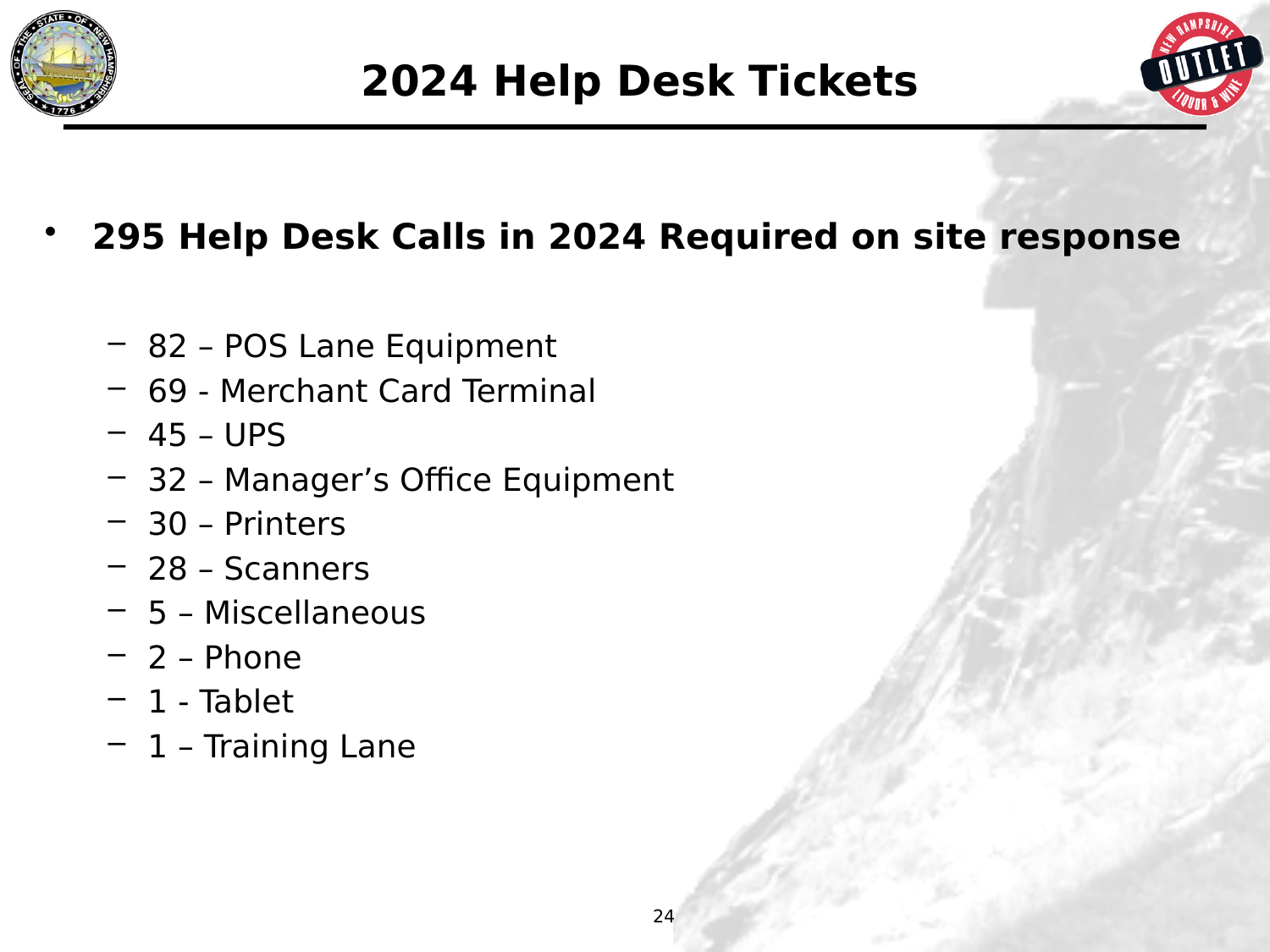

# 2024 Help Desk Tickets

295 Help Desk Calls in 2024 Required on site response

82 – POS Lane Equipment
69 - Merchant Card Terminal
45 – UPS
32 – Manager’s Office Equipment
30 – Printers
28 – Scanners
5 – Miscellaneous
2 – Phone
1 - Tablet
1 – Training Lane

24